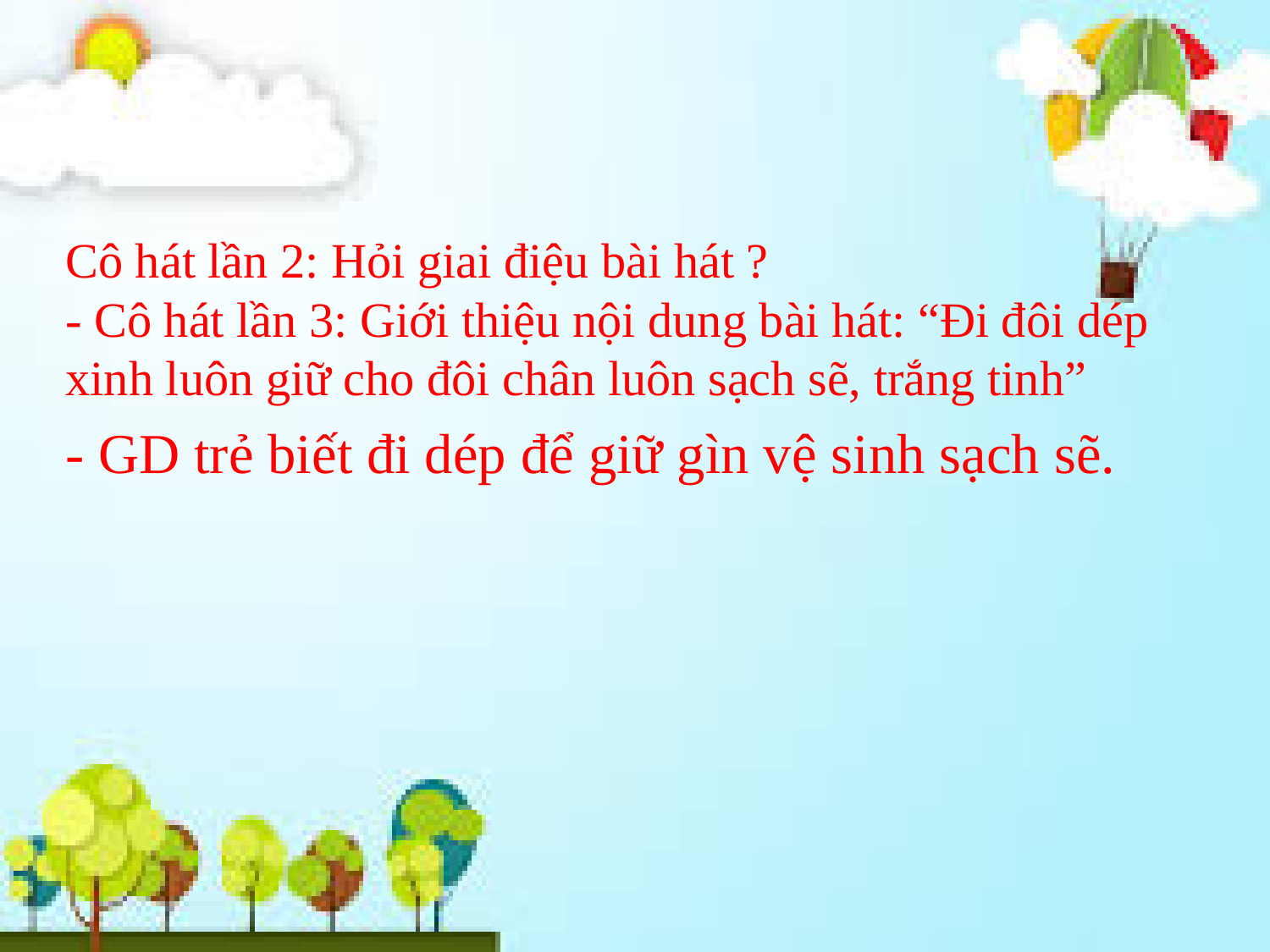

Cô hát lần 2: Hỏi giai điệu bài hát ?
- Cô hát lần 3: Giới thiệu nội dung bài hát: “Đi đôi dép xinh luôn giữ cho đôi chân luôn sạch sẽ, trắng tinh”
- GD trẻ biết đi dép để giữ gìn vệ sinh sạch sẽ.